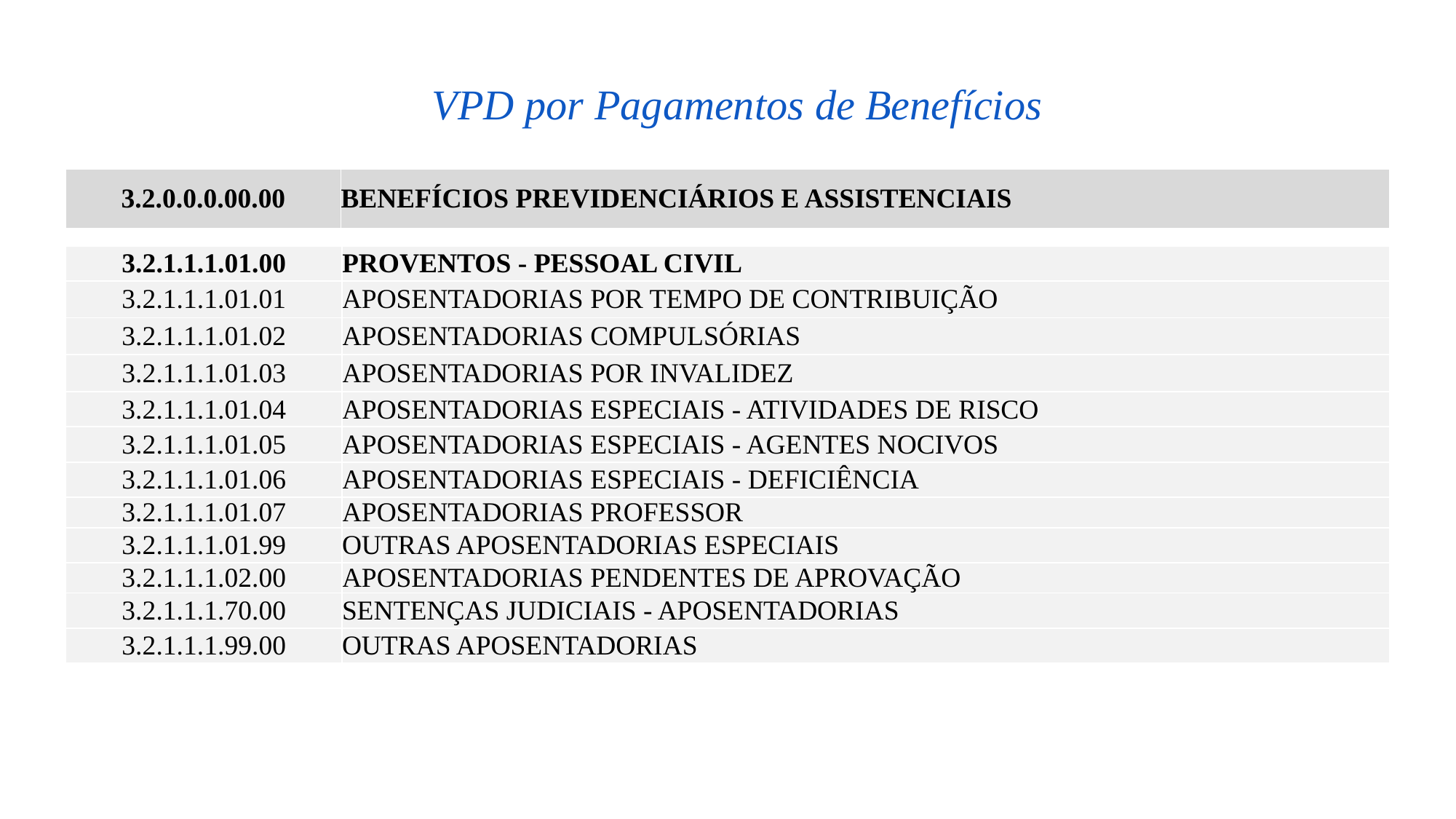

VPD por Pagamentos de Benefícios
| 3.2.0.0.0.00.00 | BENEFÍCIOS PREVIDENCIÁRIOS E ASSISTENCIAIS |
| --- | --- |
| 3.2.1.1.1.01.00 | PROVENTOS - PESSOAL CIVIL |
| --- | --- |
| 3.2.1.1.1.01.01 | APOSENTADORIAS POR TEMPO DE CONTRIBUIÇÃO |
| 3.2.1.1.1.01.02 | APOSENTADORIAS COMPULSÓRIAS |
| 3.2.1.1.1.01.03 | APOSENTADORIAS POR INVALIDEZ |
| 3.2.1.1.1.01.04 | APOSENTADORIAS ESPECIAIS - ATIVIDADES DE RISCO |
| 3.2.1.1.1.01.05 | APOSENTADORIAS ESPECIAIS - AGENTES NOCIVOS |
| 3.2.1.1.1.01.06 | APOSENTADORIAS ESPECIAIS - DEFICIÊNCIA |
| 3.2.1.1.1.01.07 | APOSENTADORIAS PROFESSOR |
| 3.2.1.1.1.01.99 | OUTRAS APOSENTADORIAS ESPECIAIS |
| 3.2.1.1.1.02.00 | APOSENTADORIAS PENDENTES DE APROVAÇÃO |
| 3.2.1.1.1.70.00 | SENTENÇAS JUDICIAIS - APOSENTADORIAS |
| 3.2.1.1.1.99.00 | OUTRAS APOSENTADORIAS |